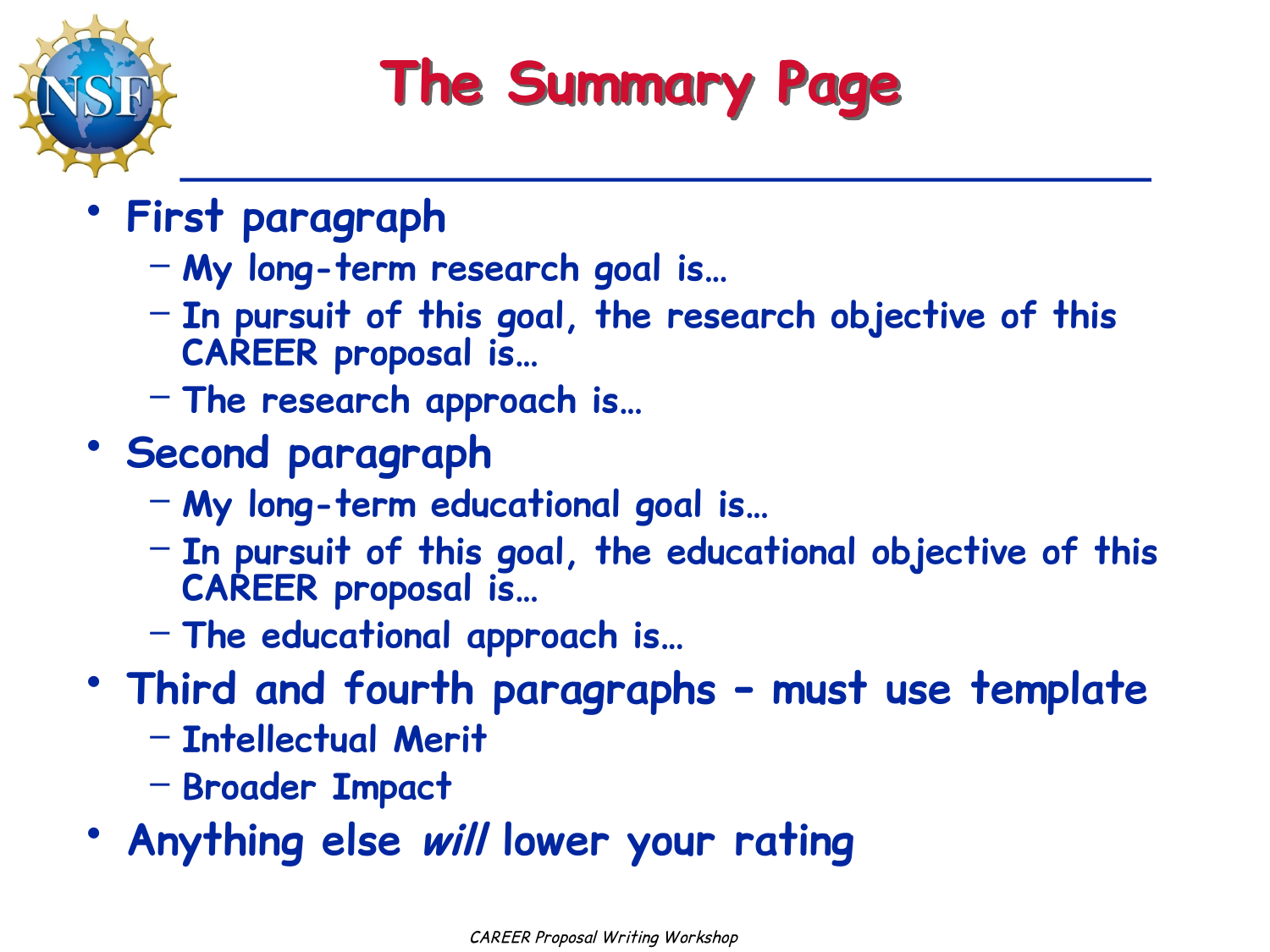

# The Summary Page
First paragraph
My long-term research goal is…
In pursuit of this goal, the research objective of this CAREER proposal is…
The research approach is…
Second paragraph
My long-term educational goal is…
In pursuit of this goal, the educational objective of this CAREER proposal is…
The educational approach is…
Third and fourth paragraphs – must use template
Intellectual Merit
Broader Impact
Anything else will lower your rating